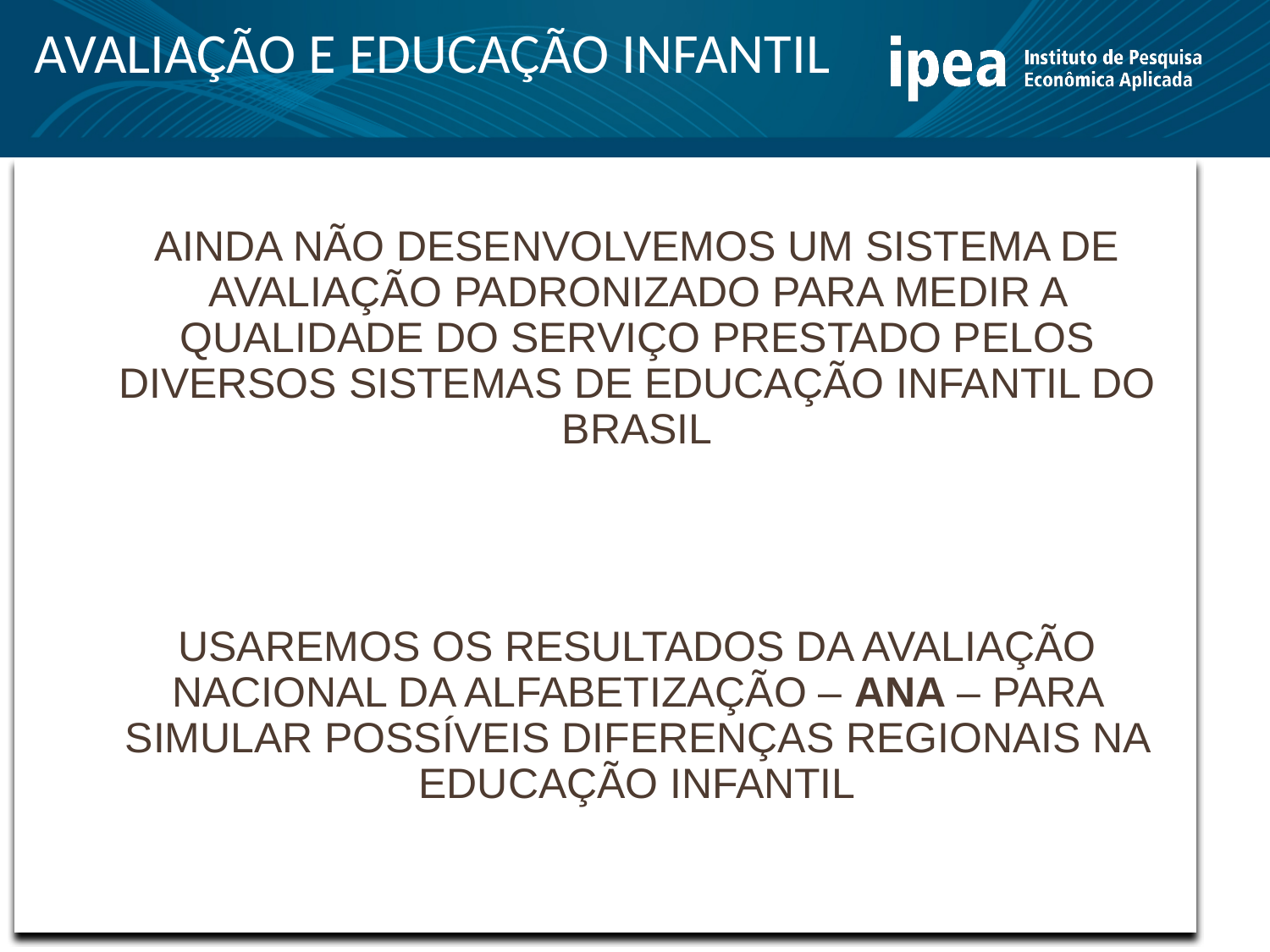

# AVALIAÇÃO E EDUCAÇÃO INFANTIL

AINDA NÃO DESENVOLVEMOS UM SISTEMA DE AVALIAÇÃO PADRONIZADO PARA MEDIR A QUALIDADE DO SERVIÇO PRESTADO PELOS DIVERSOS SISTEMAS DE EDUCAÇÃO INFANTIL DO BRASIL

USAREMOS OS RESULTADOS DA AVALIAÇÃO NACIONAL DA ALFABETIZAÇÃO – ANA – PARA SIMULAR POSSÍVEIS DIFERENÇAS REGIONAIS NA EDUCAÇÃO INFANTIL